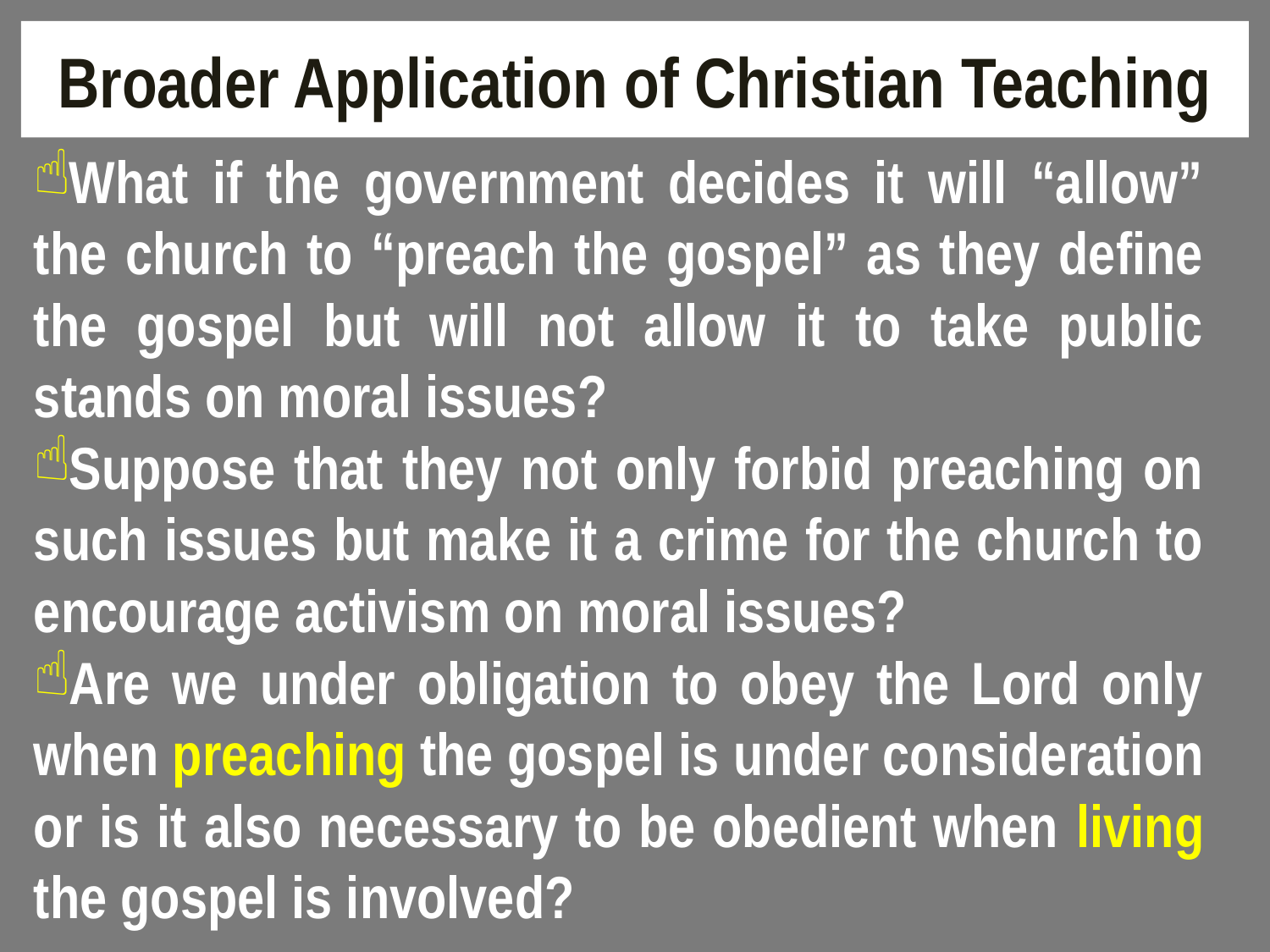

# Broader Application of Christian Teaching
What if the government decides it will “allow” the church to “preach the gospel” as they define the gospel but will not allow it to take public stands on moral issues?
Suppose that they not only forbid preaching on such issues but make it a crime for the church to encourage activism on moral issues?
Are we under obligation to obey the Lord only when preaching the gospel is under consideration or is it also necessary to be obedient when living the gospel is involved?